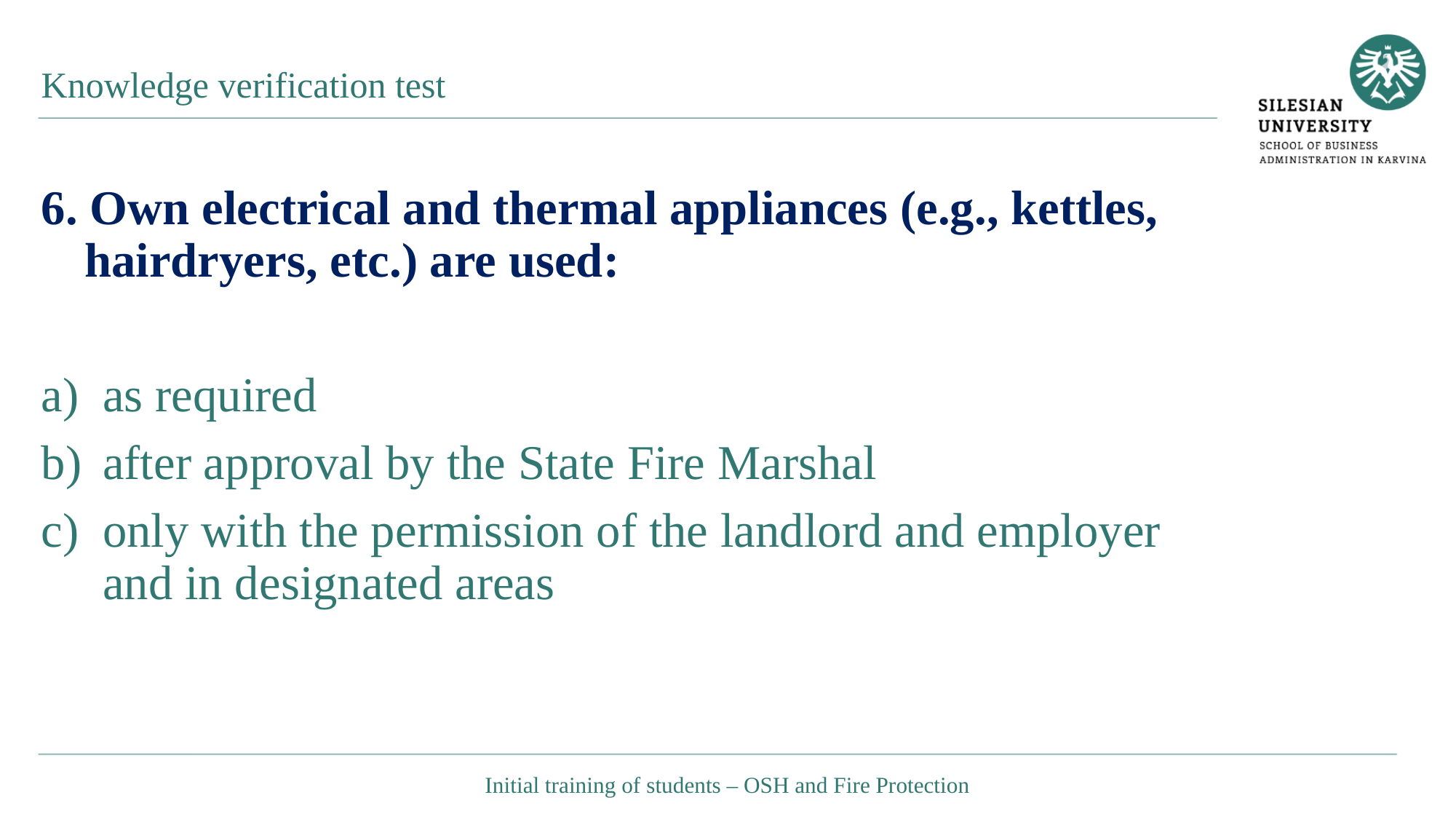

Knowledge verification test
6. Own electrical and thermal appliances (e.g., kettles, hairdryers, etc.) are used:

as required
after approval by the State Fire Marshal
only with the permission of the landlord and employer and in designated areas
Initial training of students – OSH and Fire Protection